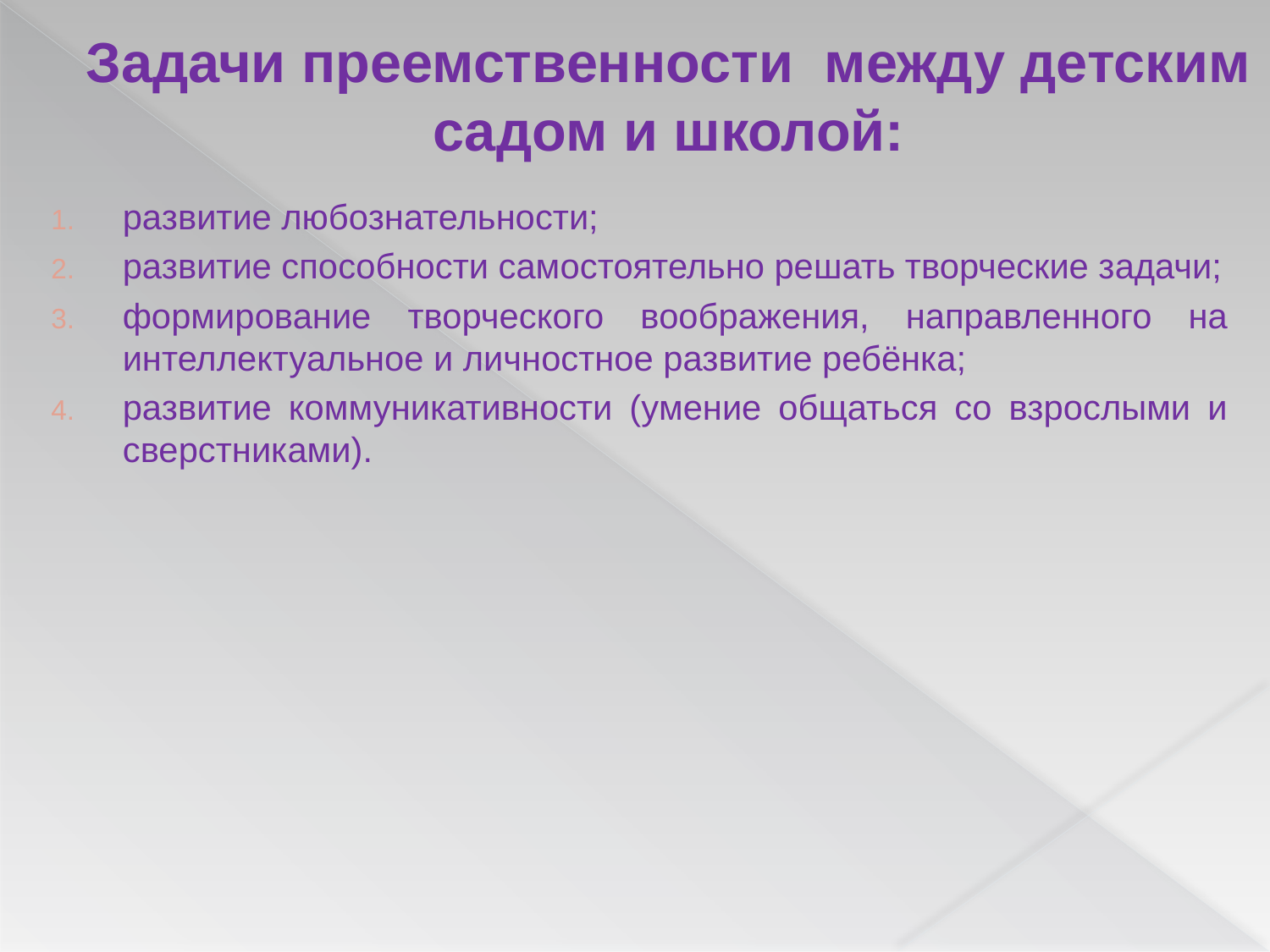

# Задачи преемственности  между детским садом и школой:
развитие любознательности;
развитие способности самостоятельно решать творческие задачи;
формирование творческого воображения, направленного на интеллектуальное и личностное развитие ребёнка;
развитие коммуникативности (умение общаться со взрослыми и сверстниками).